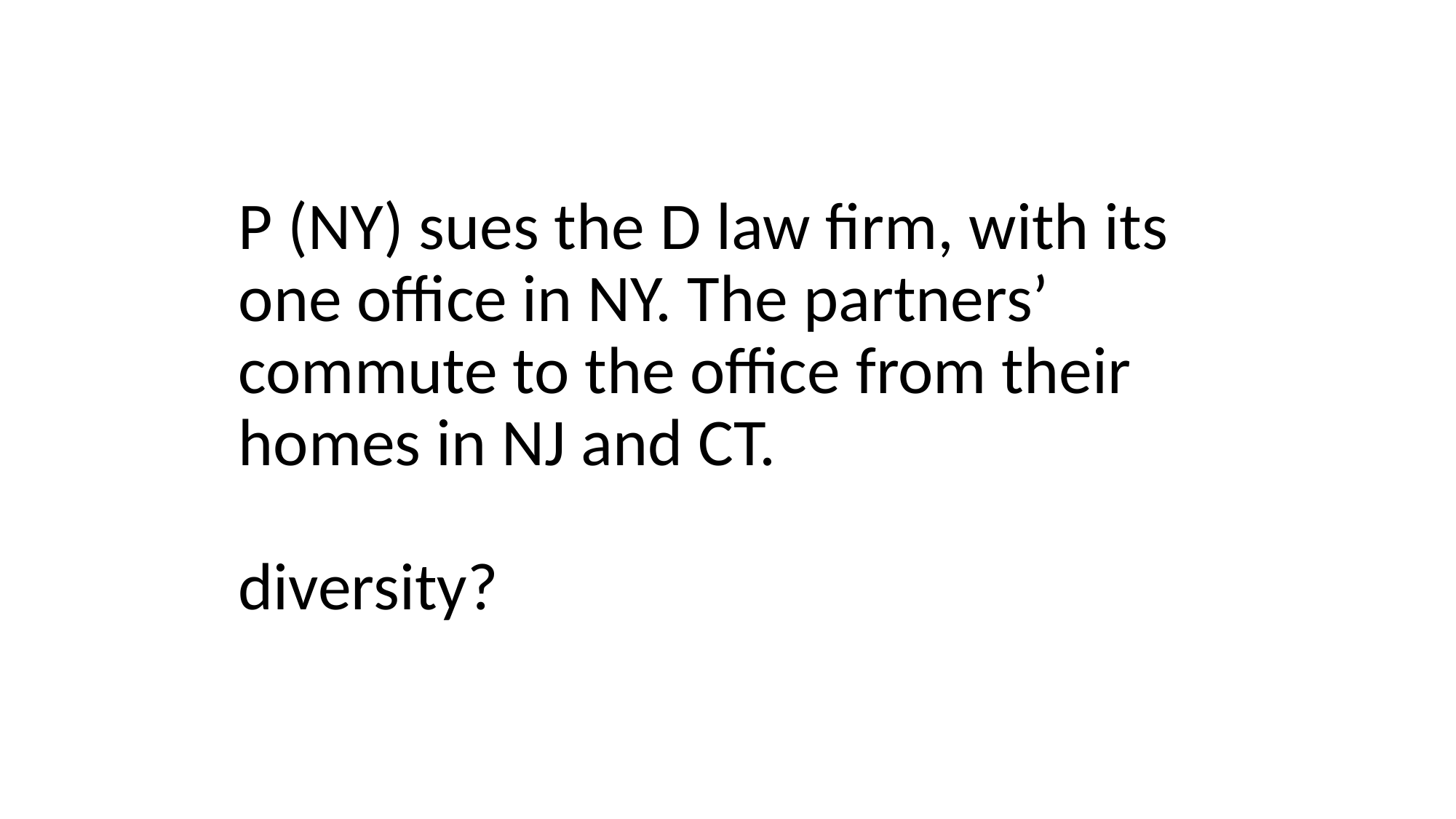

# P (NY) sues the D law firm, with its one office in NY. The partners’ commute to the office from their homes in NJ and CT. diversity?